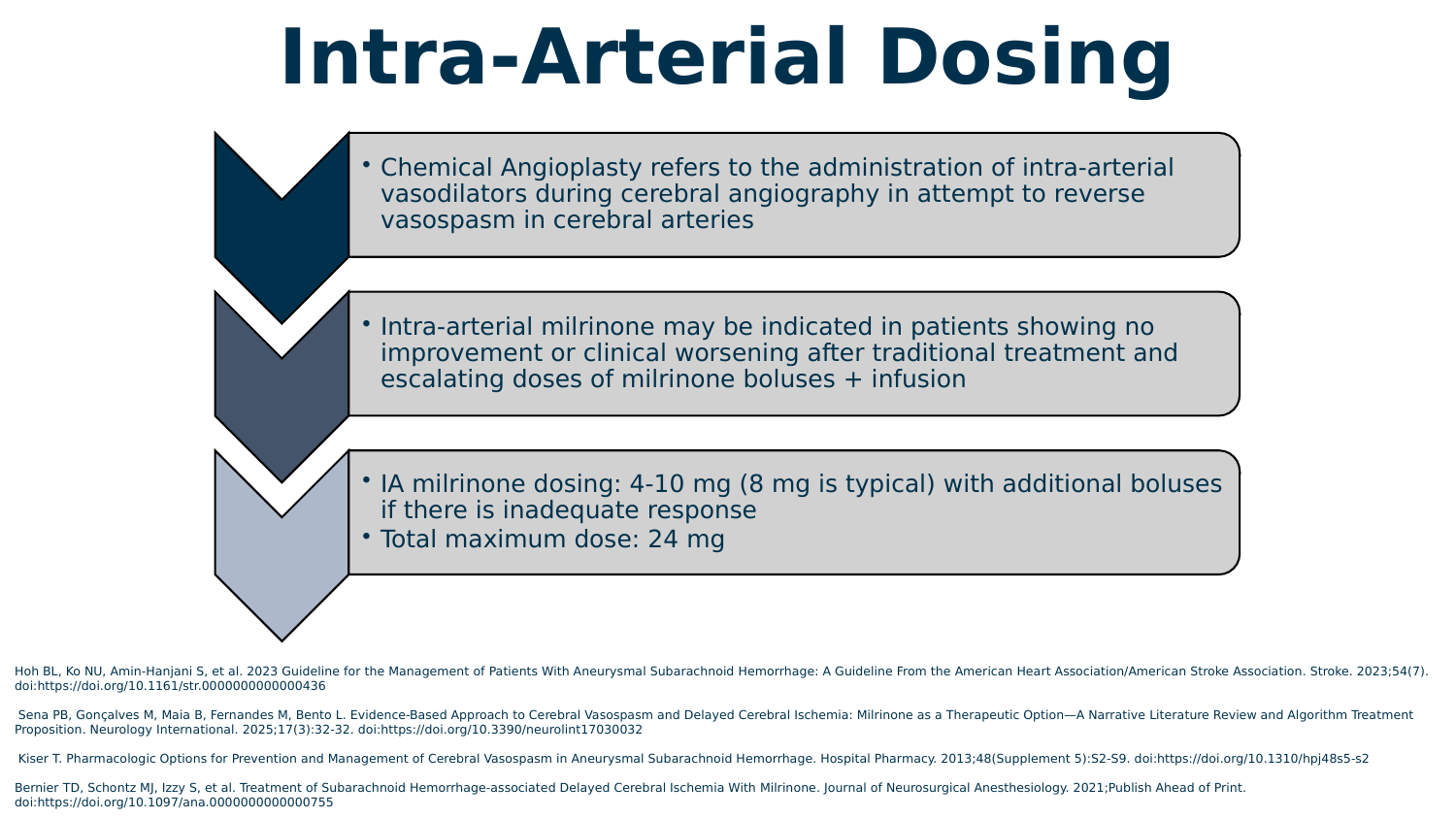

Intra-Arterial Dosing

Chemical Angioplasty refers to the administration of intra-arterial vasodilators during cerebral angiography in attempt to reverse vasospasm in cerebral arteries

Intra-arterial milrinone may be indicated in patients showing no improvement or clinical worsening after traditional treatment and escalating doses of milrinone boluses + infusion

IA milrinone dosing: 4-10 mg (8 mg is typical) with additional boluses if there is inadequate response
Total maximum dose: 24 mg

Hoh BL, Ko NU, Amin-Hanjani S, et al. 2023 Guideline for the Management of Patients With Aneurysmal Subarachnoid Hemorrhage: A Guideline From the American Heart Association/American Stroke Association. Stroke. 2023;54(7). doi:https://doi.org/10.1161/str.0000000000000436

 Sena PB, Gonçalves M, Maia B, Fernandes M, Bento L. Evidence-Based Approach to Cerebral Vasospasm and Delayed Cerebral Ischemia: Milrinone as a Therapeutic Option—A Narrative Literature Review and Algorithm Treatment Proposition. Neurology International. 2025;17(3):32-32. doi:https://doi.org/10.3390/neurolint17030032

 Kiser T. Pharmacologic Options for Prevention and Management of Cerebral Vasospasm in Aneurysmal Subarachnoid Hemorrhage. Hospital Pharmacy. 2013;48(Supplement 5):S2-S9. doi:https://doi.org/10.1310/hpj48s5-s2

Bernier TD, Schontz MJ, Izzy S, et al. Treatment of Subarachnoid Hemorrhage-associated Delayed Cerebral Ischemia With Milrinone. Journal of Neurosurgical Anesthesiology. 2021;Publish Ahead of Print. doi:https://doi.org/10.1097/ana.0000000000000755